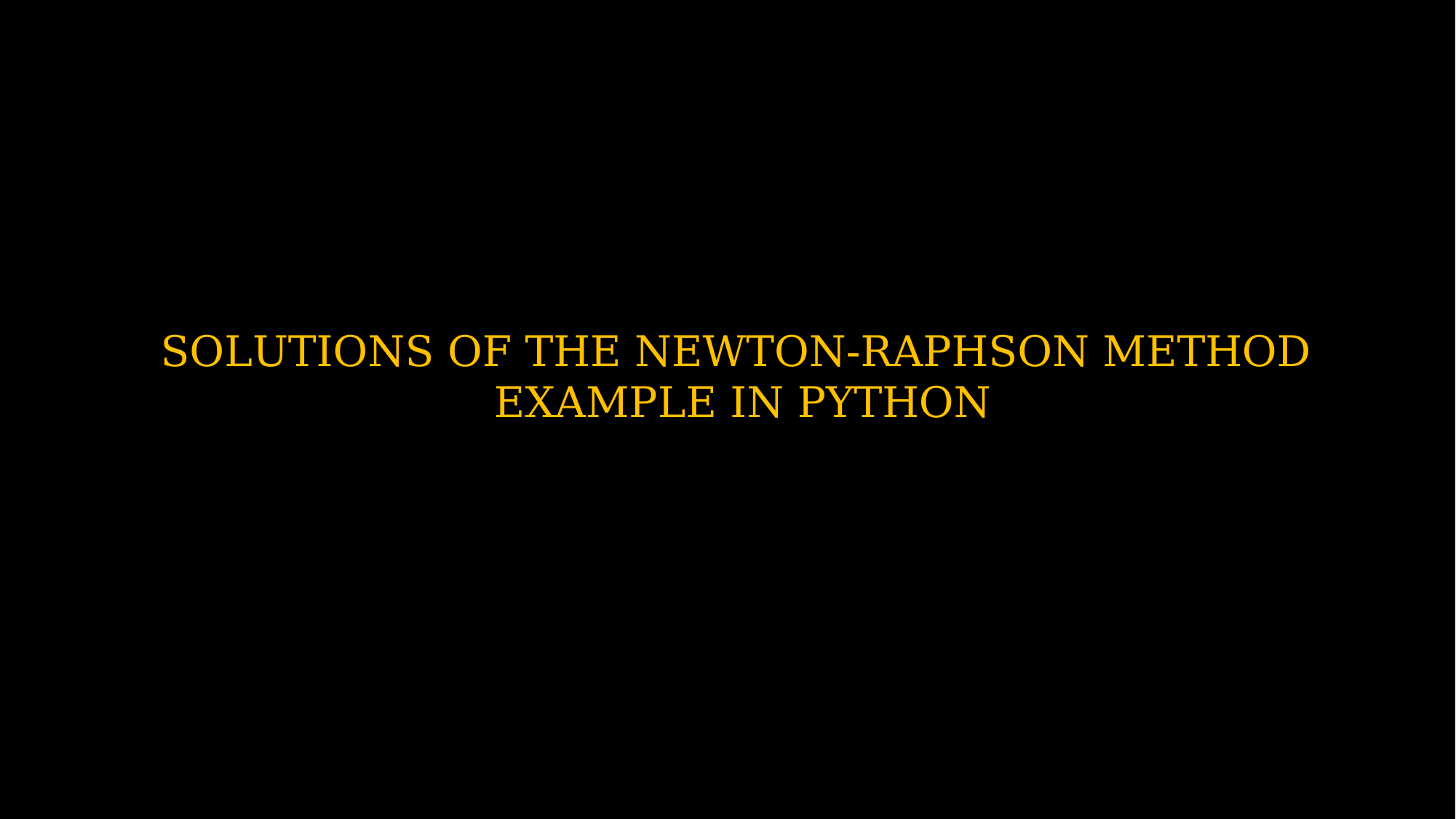

SOLUTIONS OF THE NEWTON-RAPHSON METHOD
EXAMPLE IN PYTHON